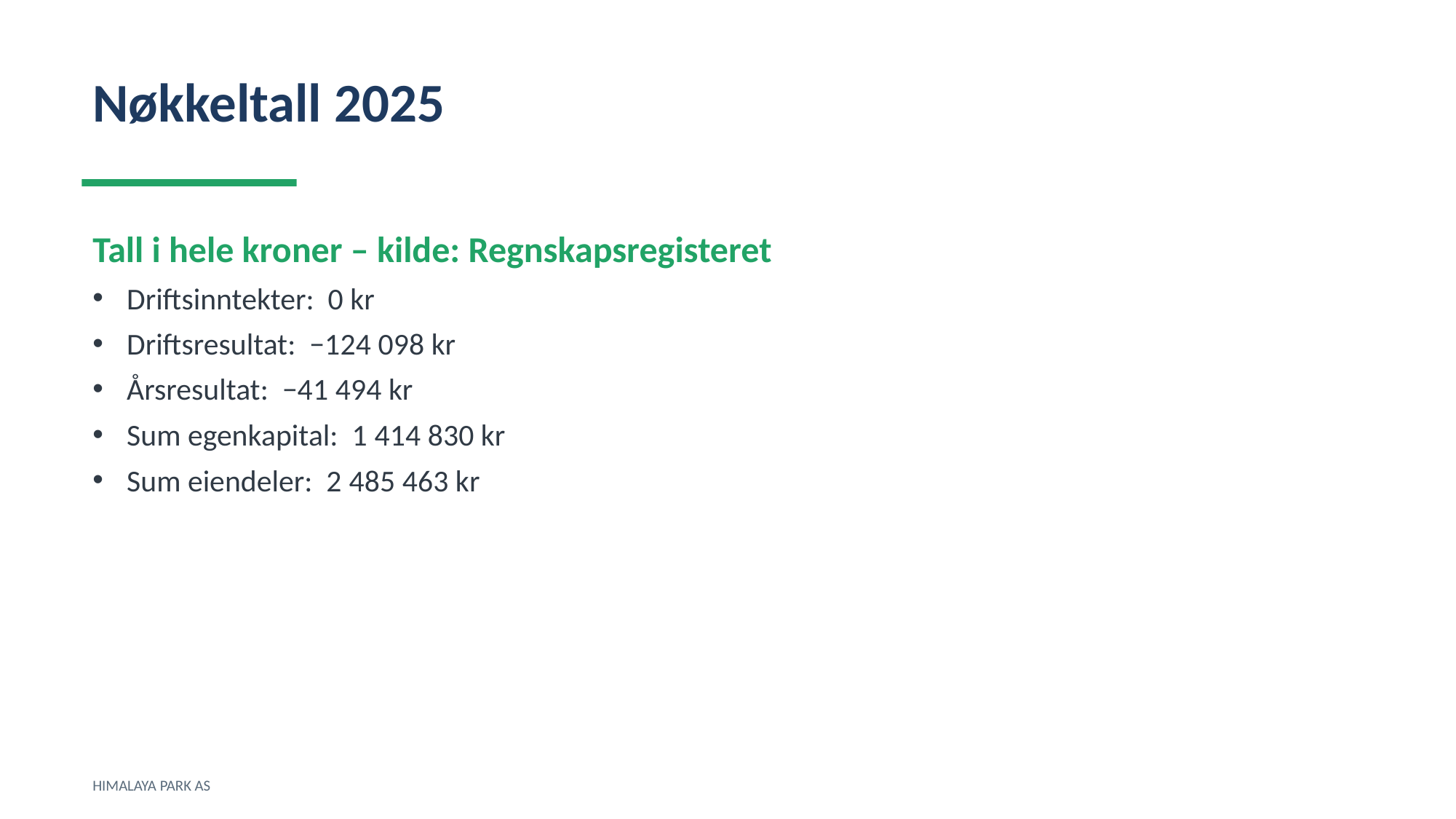

Nøkkeltall 2025

Tall i hele kroner – kilde: Regnskapsregisteret
Driftsinntekter:  0 kr
Driftsresultat:  −124 098 kr
Årsresultat:  −41 494 kr
Sum egenkapital:  1 414 830 kr
Sum eiendeler:  2 485 463 kr
HIMALAYA PARK AS